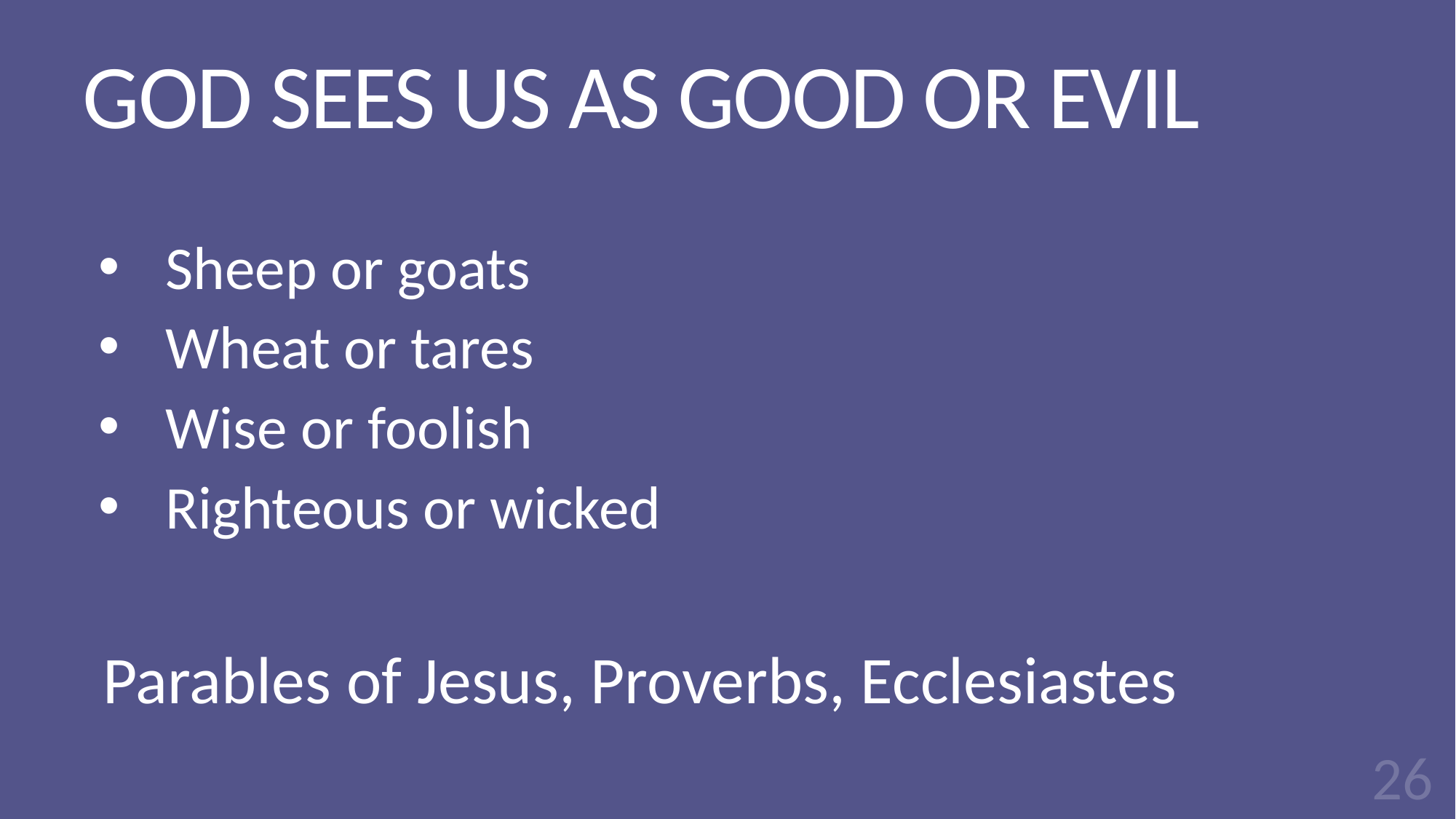

# GOD SEES US AS GOOD OR EVIL
Sheep or goats
Wheat or tares
Wise or foolish
Righteous or wicked

Parables of Jesus, Proverbs, Ecclesiastes
26